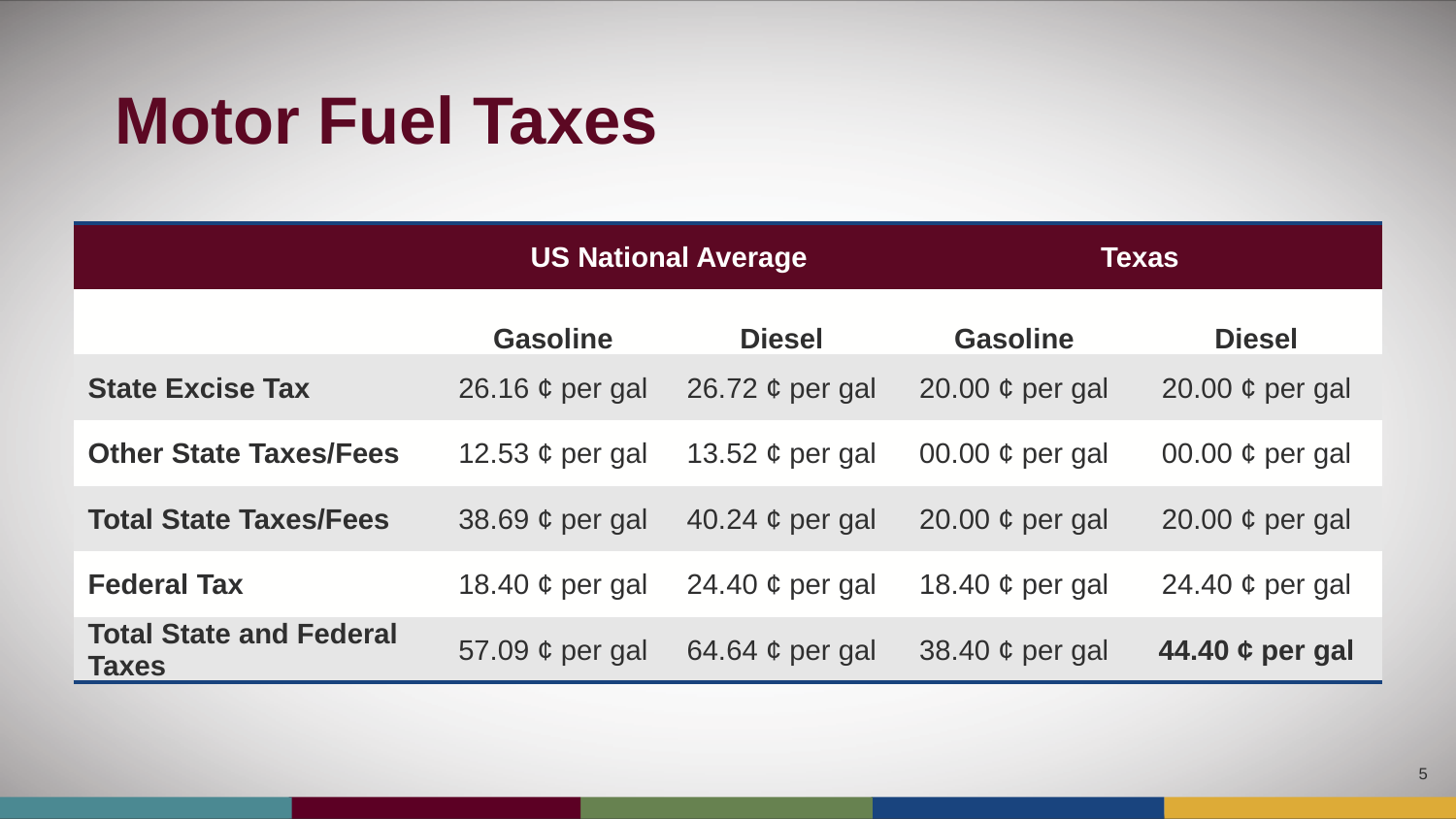

# Motor Fuel Taxes
|  | US National Average |  | Texas |  |
| --- | --- | --- | --- | --- |
|  | Gasoline | Diesel | Gasoline | Diesel |
| State Excise Tax | 26.16 ¢ per gal | 26.72 ¢ per gal | 20.00 ¢ per gal | 20.00 ¢ per gal |
| Other State Taxes/Fees | 12.53 ¢ per gal | 13.52 ¢ per gal | 00.00 ¢ per gal | 00.00 ¢ per gal |
| Total State Taxes/Fees | 38.69 ¢ per gal | 40.24 ¢ per gal | 20.00 ¢ per gal | 20.00 ¢ per gal |
| Federal Tax | 18.40 ¢ per gal | 24.40 ¢ per gal | 18.40 ¢ per gal | 24.40 ¢ per gal |
| Total State and Federal Taxes | 57.09 ¢ per gal | 64.64 ¢ per gal | 38.40 ¢ per gal | 44.40 ¢ per gal |
5